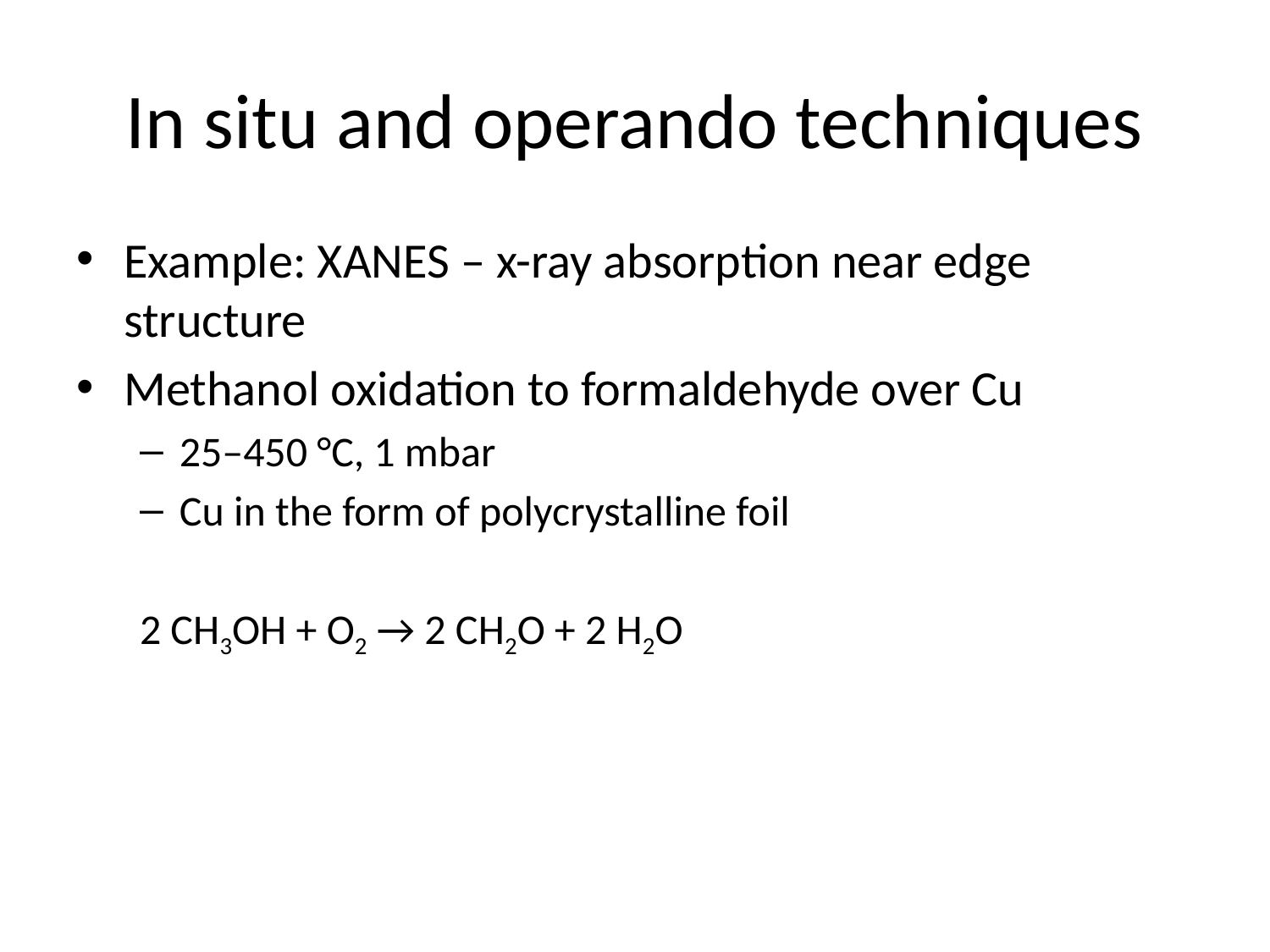

# In situ and operando techniques
Example: XANES – x-ray absorption near edge structure
Methanol oxidation to formaldehyde over Cu
25–450 °C, 1 mbar
Cu in the form of polycrystalline foil

2 CH3OH + O2 → 2 CH2O + 2 H2O